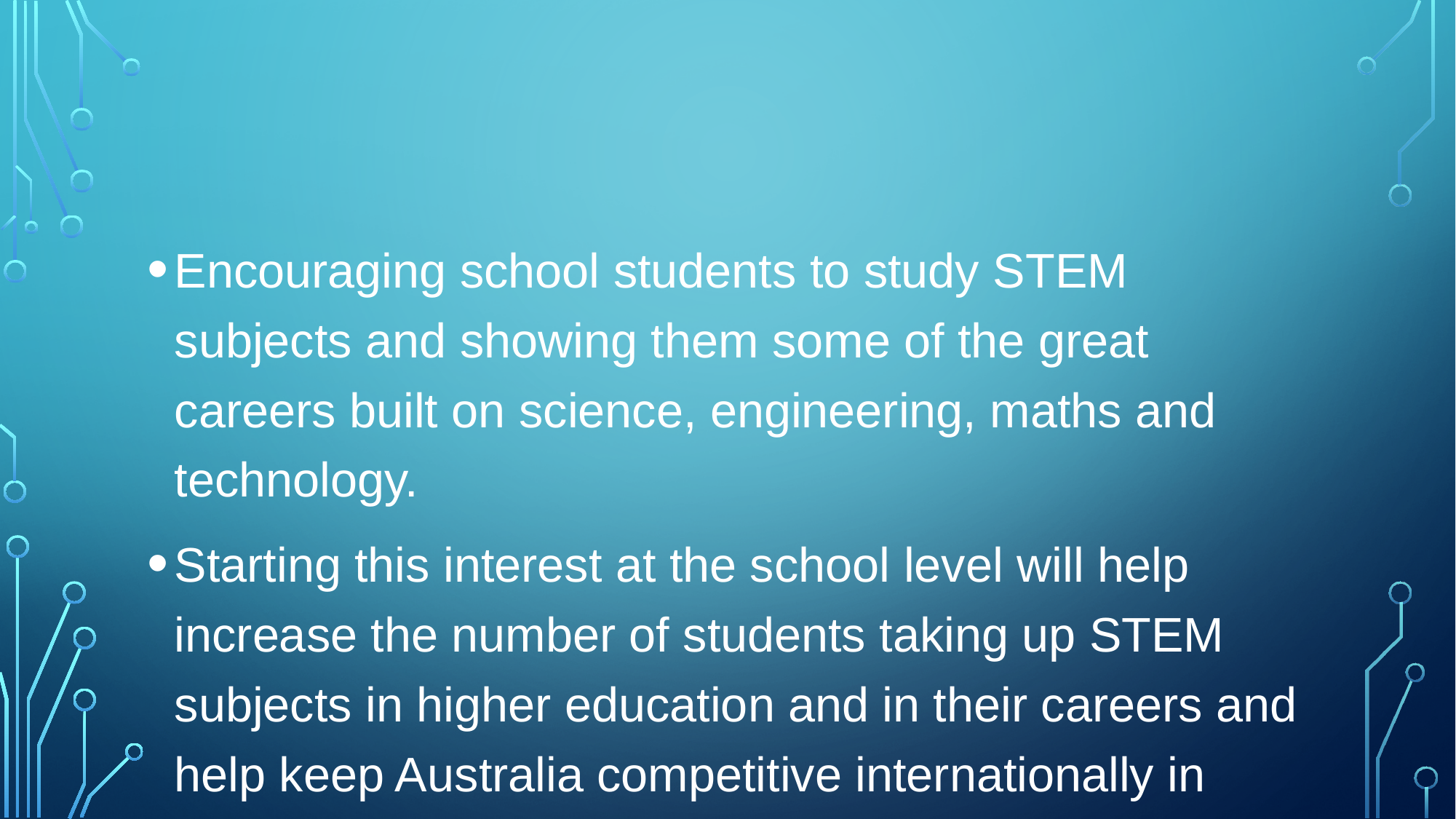

#
Encouraging school students to study STEM subjects and showing them some of the great careers built on science, engineering, maths and technology.
Starting this interest at the school level will help increase the number of students taking up STEM subjects in higher education and in their careers and help keep Australia competitive internationally in these important fields.